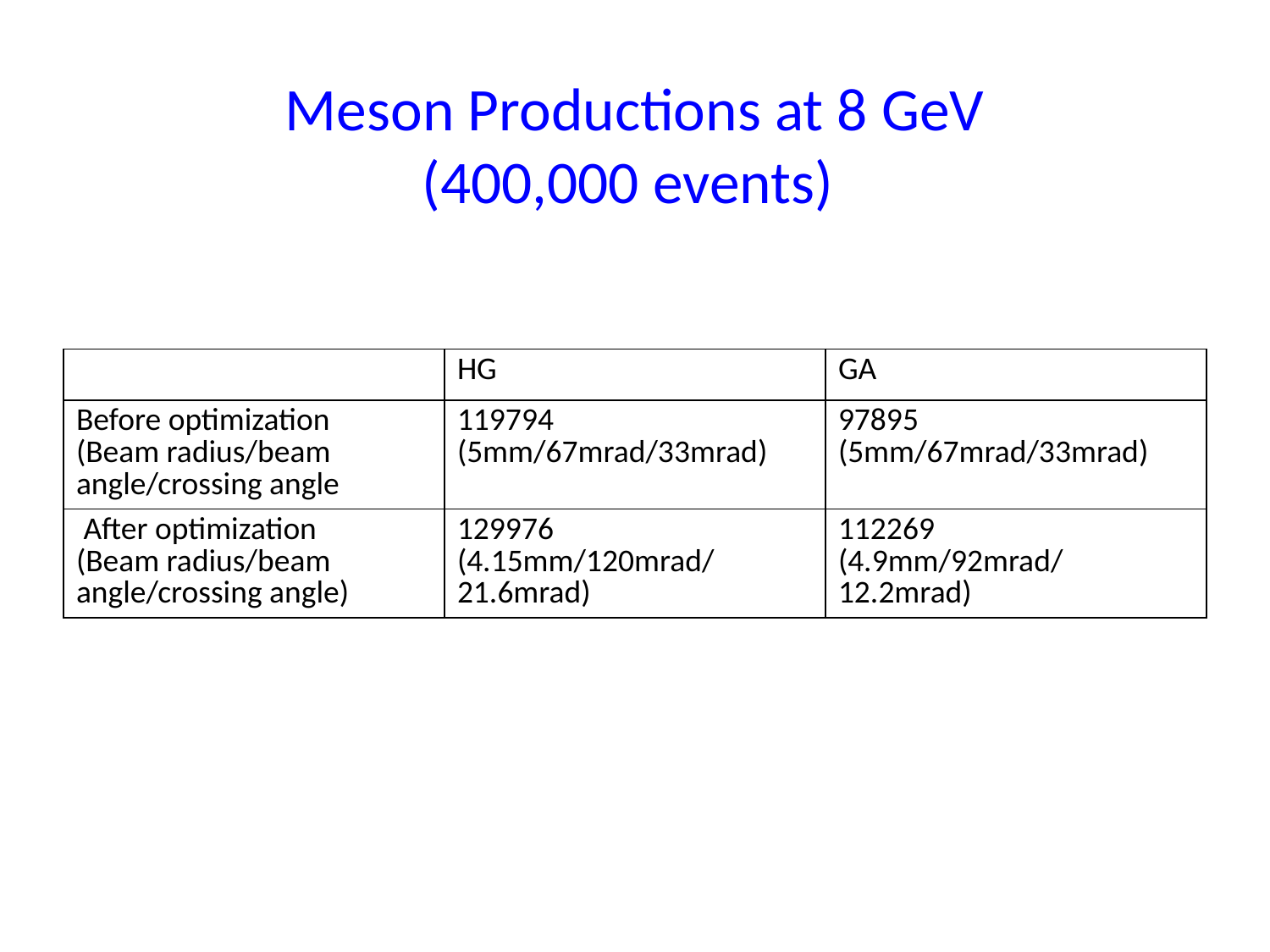

# Meson Productions at 8 GeV (400,000 events)
|  | HG | GA |
| --- | --- | --- |
| Before optimization (Beam radius/beam angle/crossing angle | 119794 (5mm/67mrad/33mrad) | 97895 (5mm/67mrad/33mrad) |
| After optimization (Beam radius/beam angle/crossing angle) | 129976 (4.15mm/120mrad/21.6mrad) | 112269 (4.9mm/92mrad/12.2mrad) |